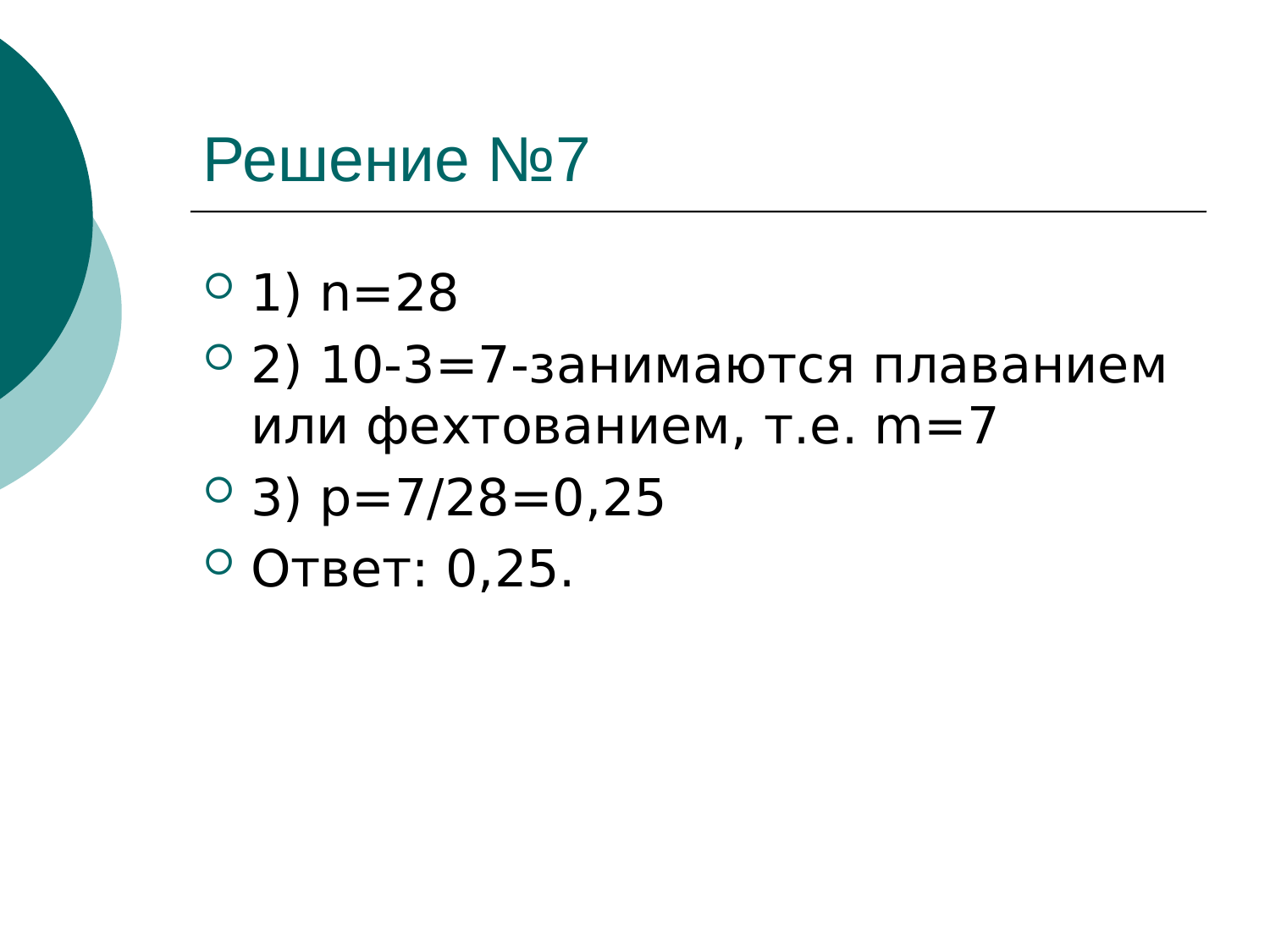

# Решение №7
1) n=28
2) 10-3=7-занимаются плаванием или фехтованием, т.е. m=7
3) p=7/28=0,25
Ответ: 0,25.